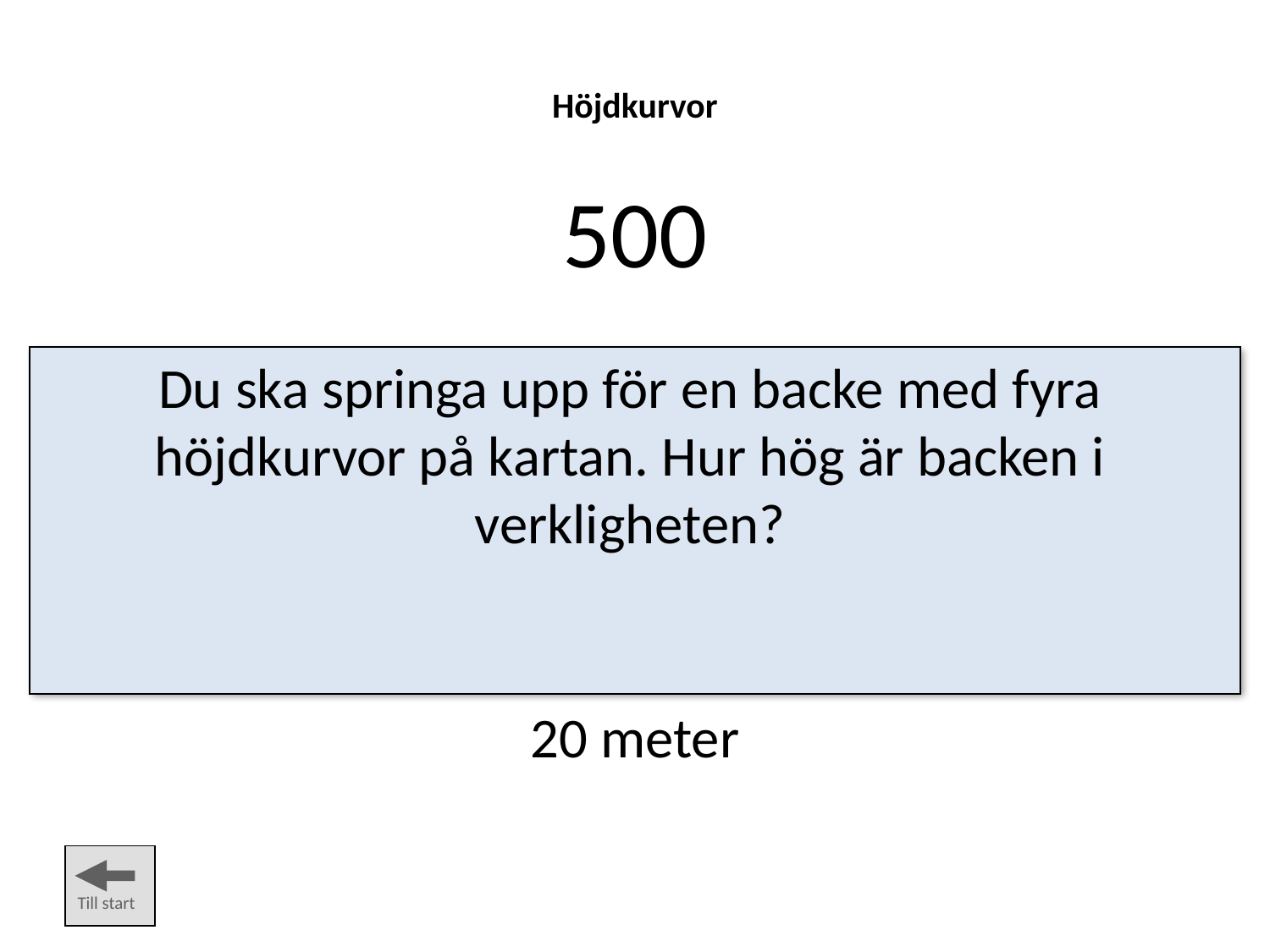

Höjdkurvor
500
Du ska springa upp för en backe med fyra höjdkurvor på kartan. Hur hög är backen i verkligheten?

20 meter

Till start